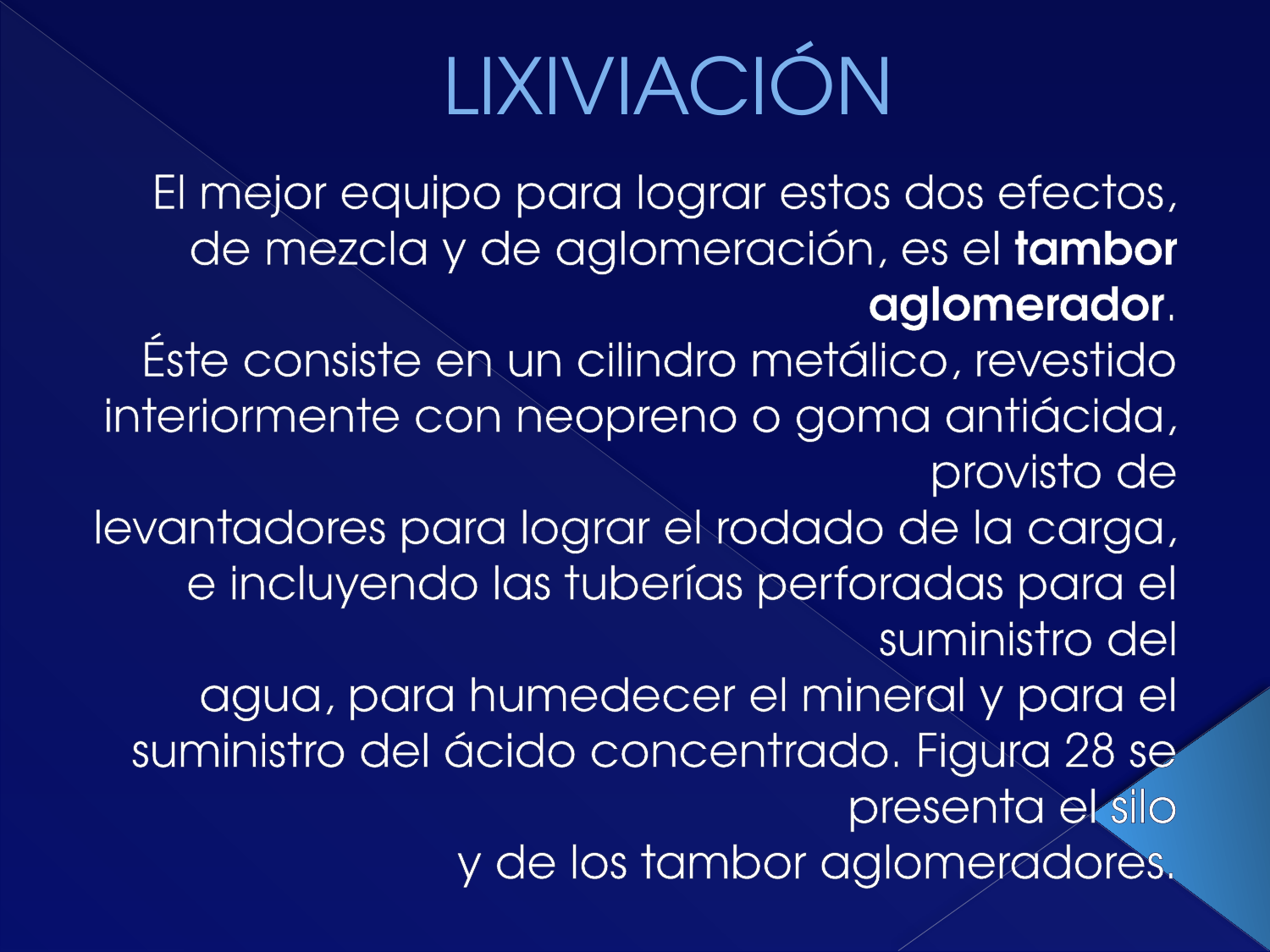

# LIXIVIACIÓN
El mejor equipo para lograr estos dos efectos, de mezcla y de aglomeración, es el tambor aglomerador.
Éste consiste en un cilindro metálico, revestido interiormente con neopreno o goma antiácida, provisto de
levantadores para lograr el rodado de la carga, e incluyendo las tuberías perforadas para el suministro del
agua, para humedecer el mineral y para el suministro del ácido concentrado. Figura 28 se presenta el silo
y de los tambor aglomeradores.